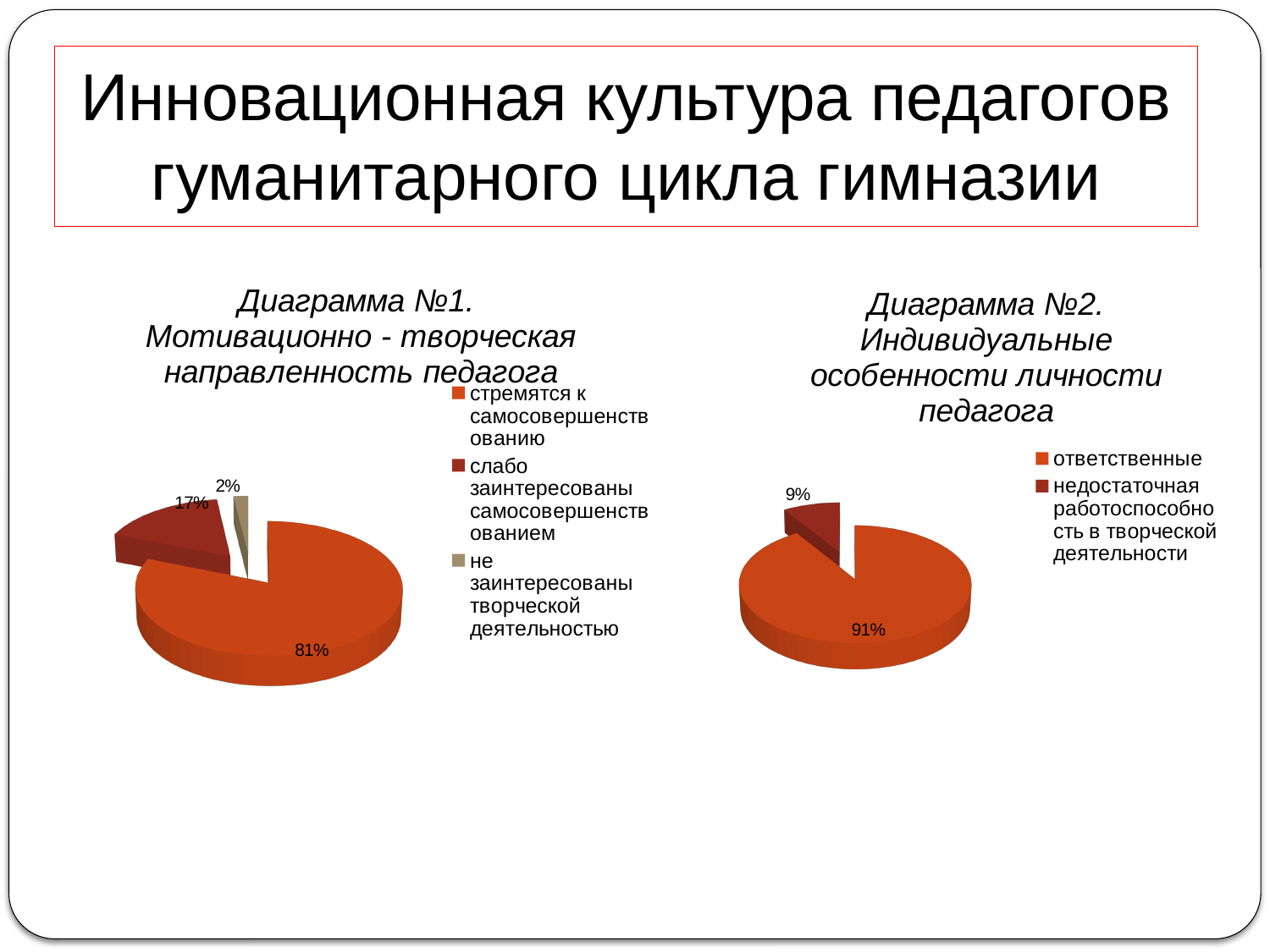

# Инновационная культура педагогов гуманитарного цикла гимназии

[unsupported chart]

[unsupported chart]